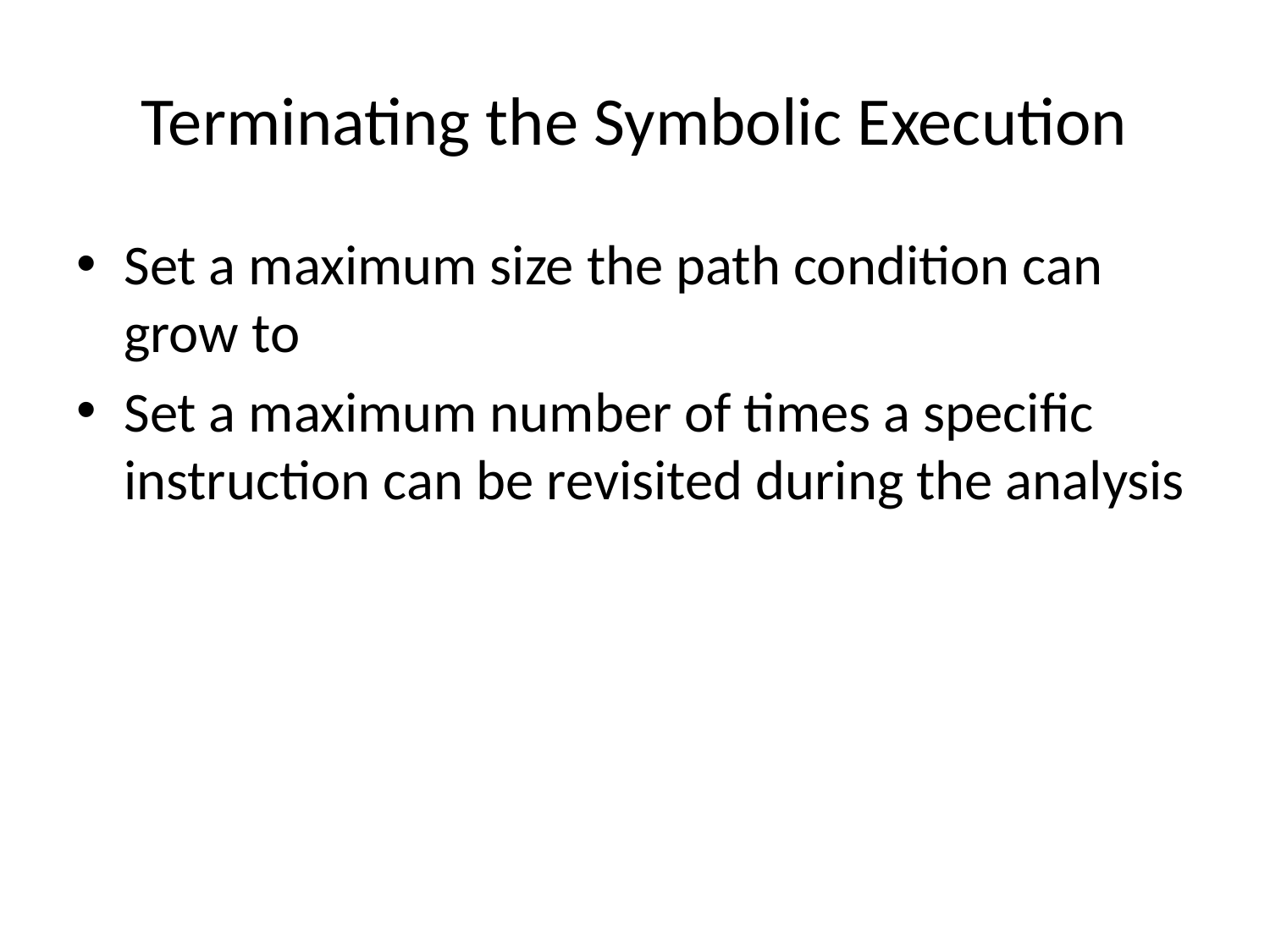

# Terminating the Symbolic Execution
Set a maximum size the path condition can grow to
Set a maximum number of times a specific instruction can be revisited during the analysis